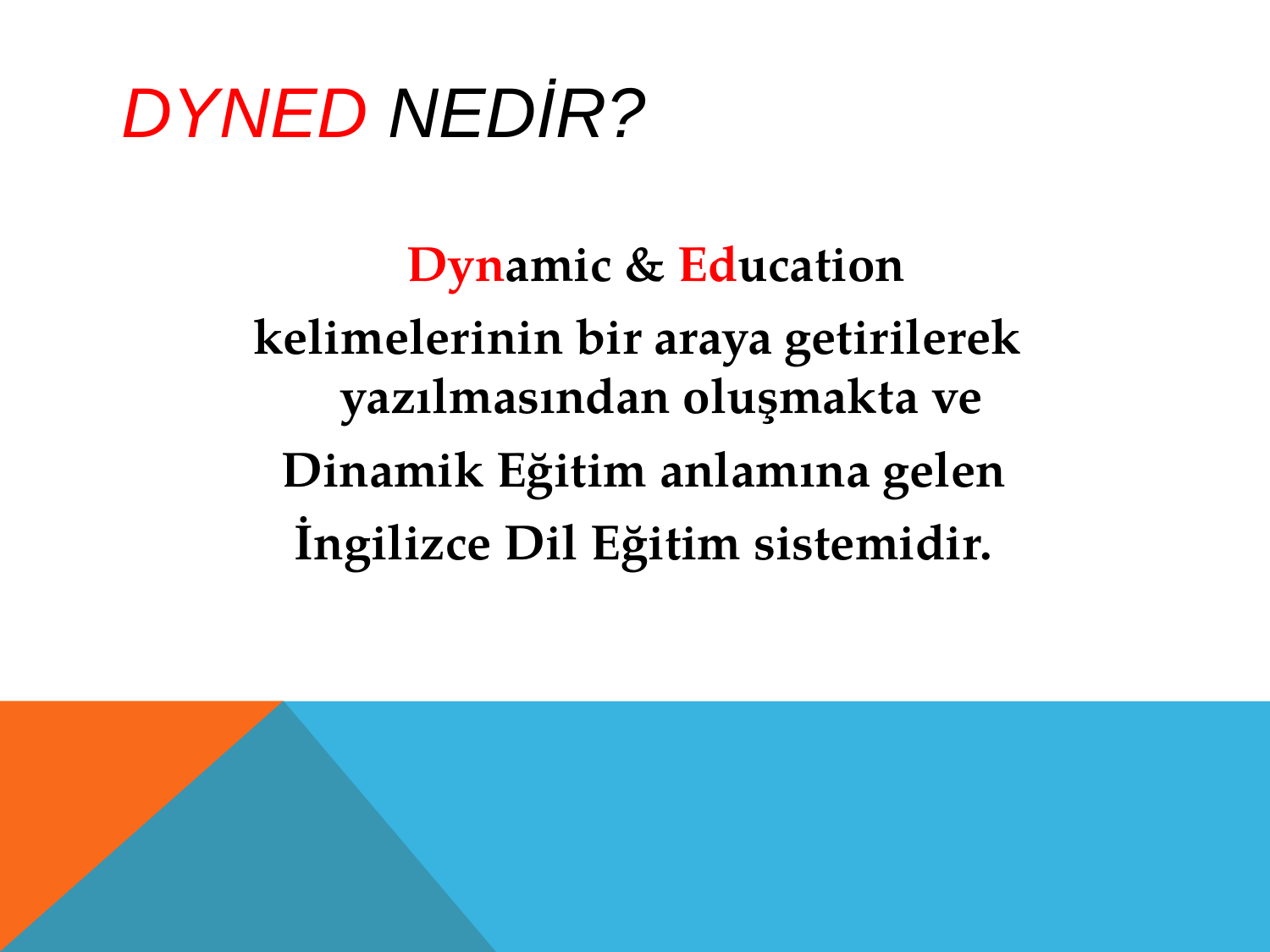

# DynED NEDİR?

    Dynamic & Education
kelimelerinin bir araya getirilerek yazılmasından oluşmakta ve
 Dinamik Eğitim anlamına gelen
 İngilizce Dil Eğitim sistemidir.